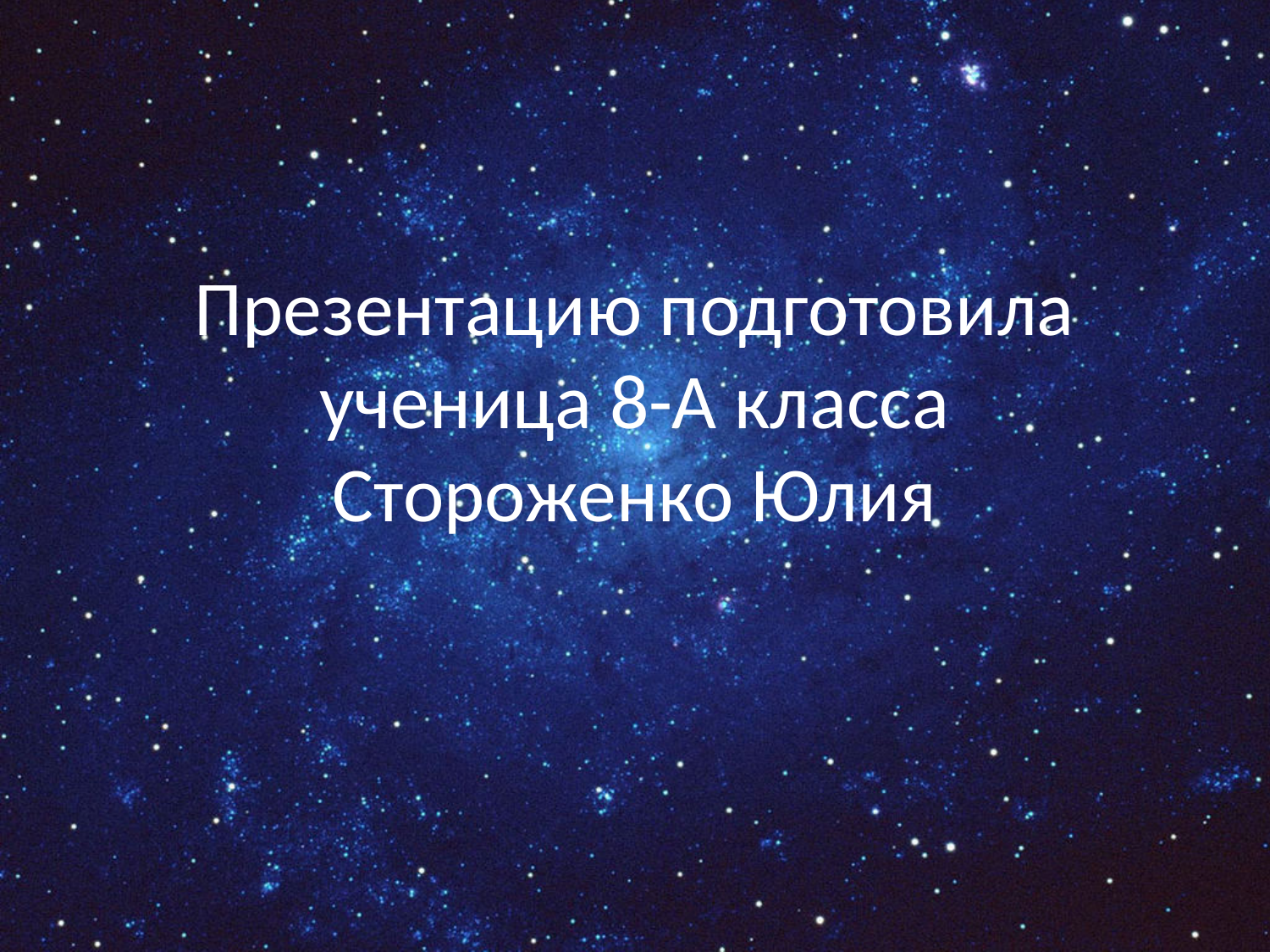

# Презентацию подготовила ученица 8-А класса Стороженко Юлия